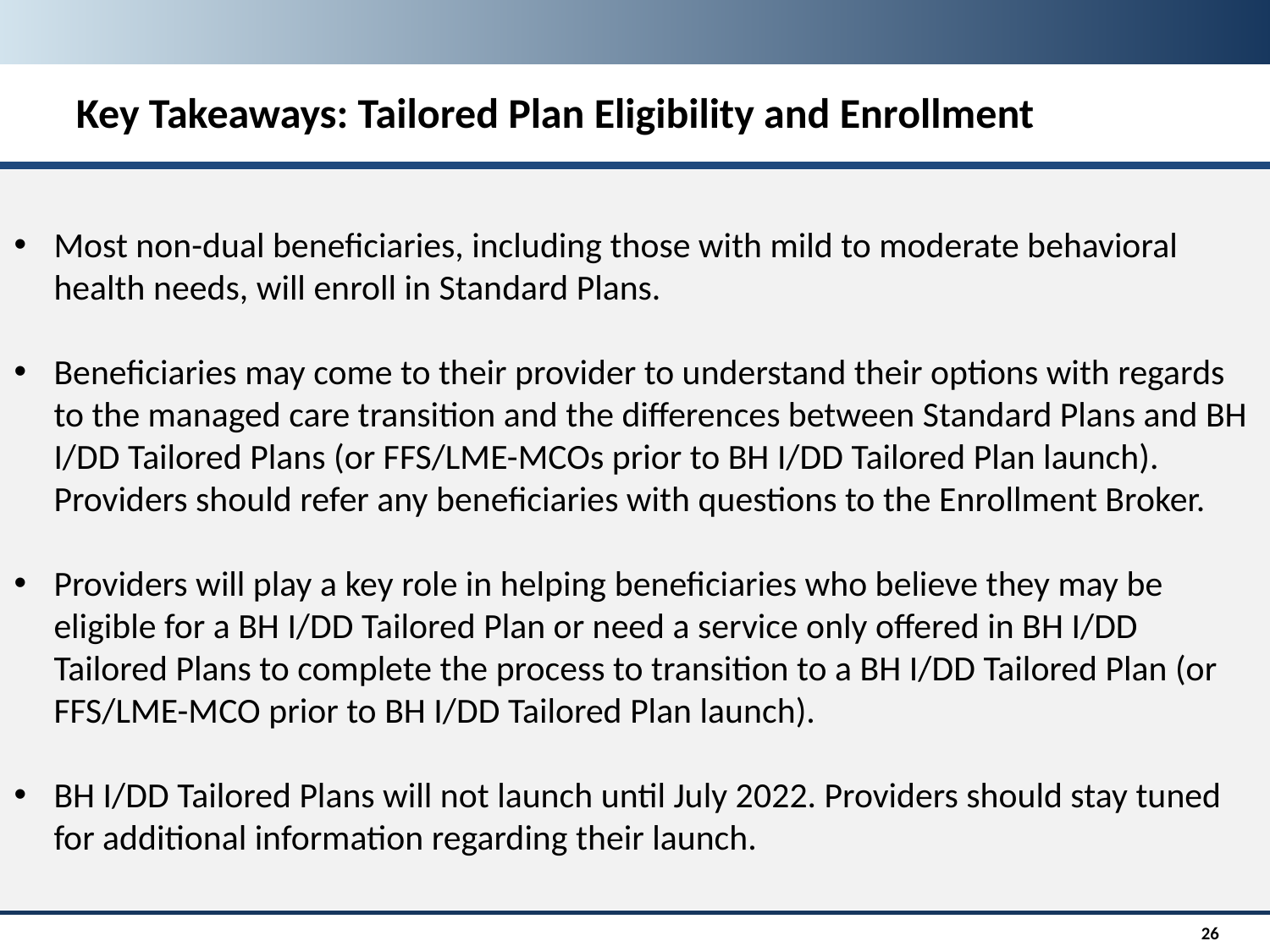

Key Takeaways: Tailored Plan Eligibility and Enrollment
Most non-dual beneficiaries, including those with mild to moderate behavioral health needs, will enroll in Standard Plans.

Beneficiaries may come to their provider to understand their options with regards to the managed care transition and the differences between Standard Plans and BH I/DD Tailored Plans (or FFS/LME-MCOs prior to BH I/DD Tailored Plan launch). Providers should refer any beneficiaries with questions to the Enrollment Broker.

Providers will play a key role in helping beneficiaries who believe they may be eligible for a BH I/DD Tailored Plan or need a service only offered in BH I/DD Tailored Plans to complete the process to transition to a BH I/DD Tailored Plan (or FFS/LME-MCO prior to BH I/DD Tailored Plan launch).

BH I/DD Tailored Plans will not launch until July 2022. Providers should stay tuned for additional information regarding their launch.
26